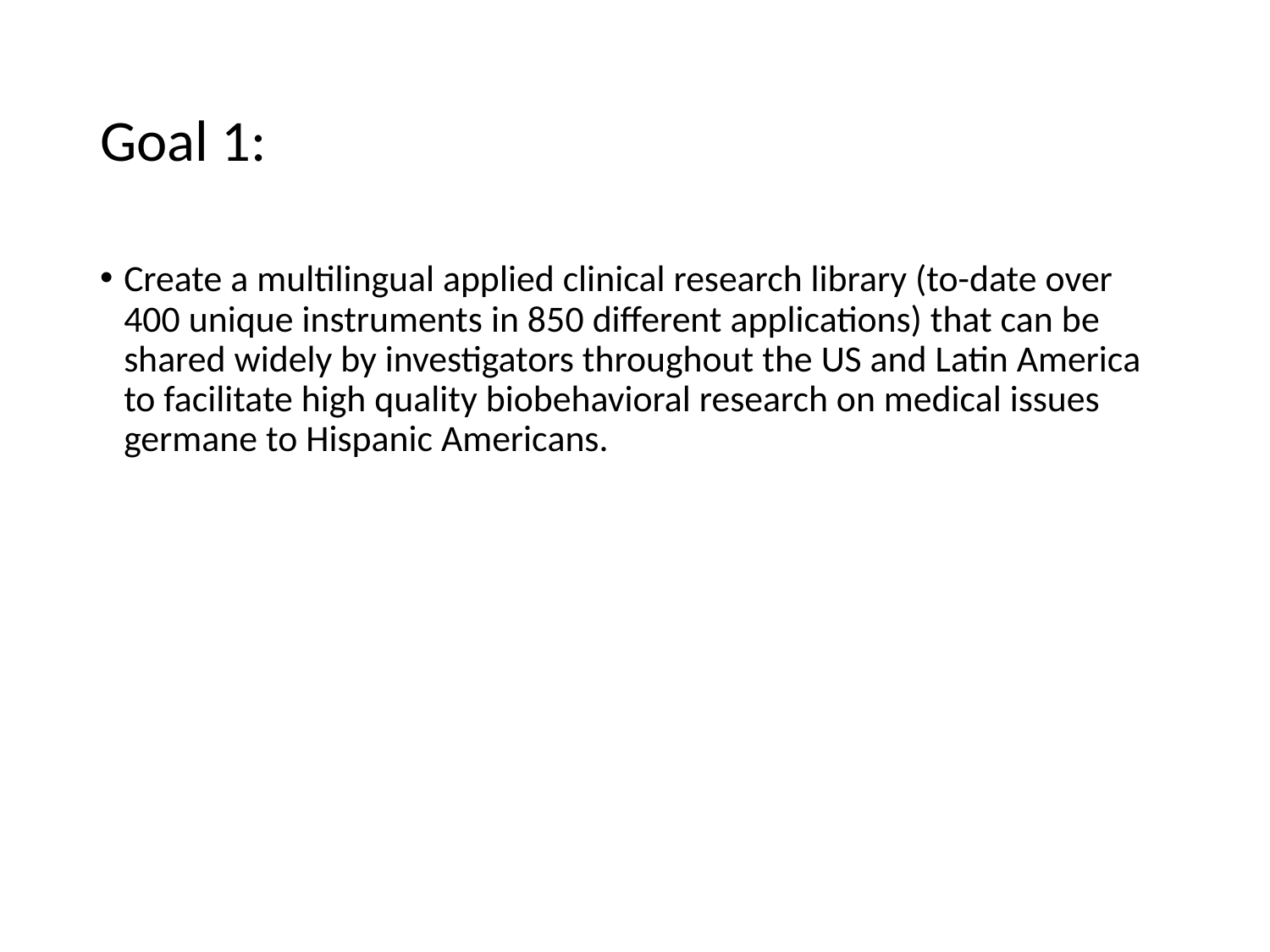

# Goal 1:
Create a multilingual applied clinical research library (to-date over 400 unique instruments in 850 different applications) that can be shared widely by investigators throughout the US and Latin America to facilitate high quality biobehavioral research on medical issues germane to Hispanic Americans.